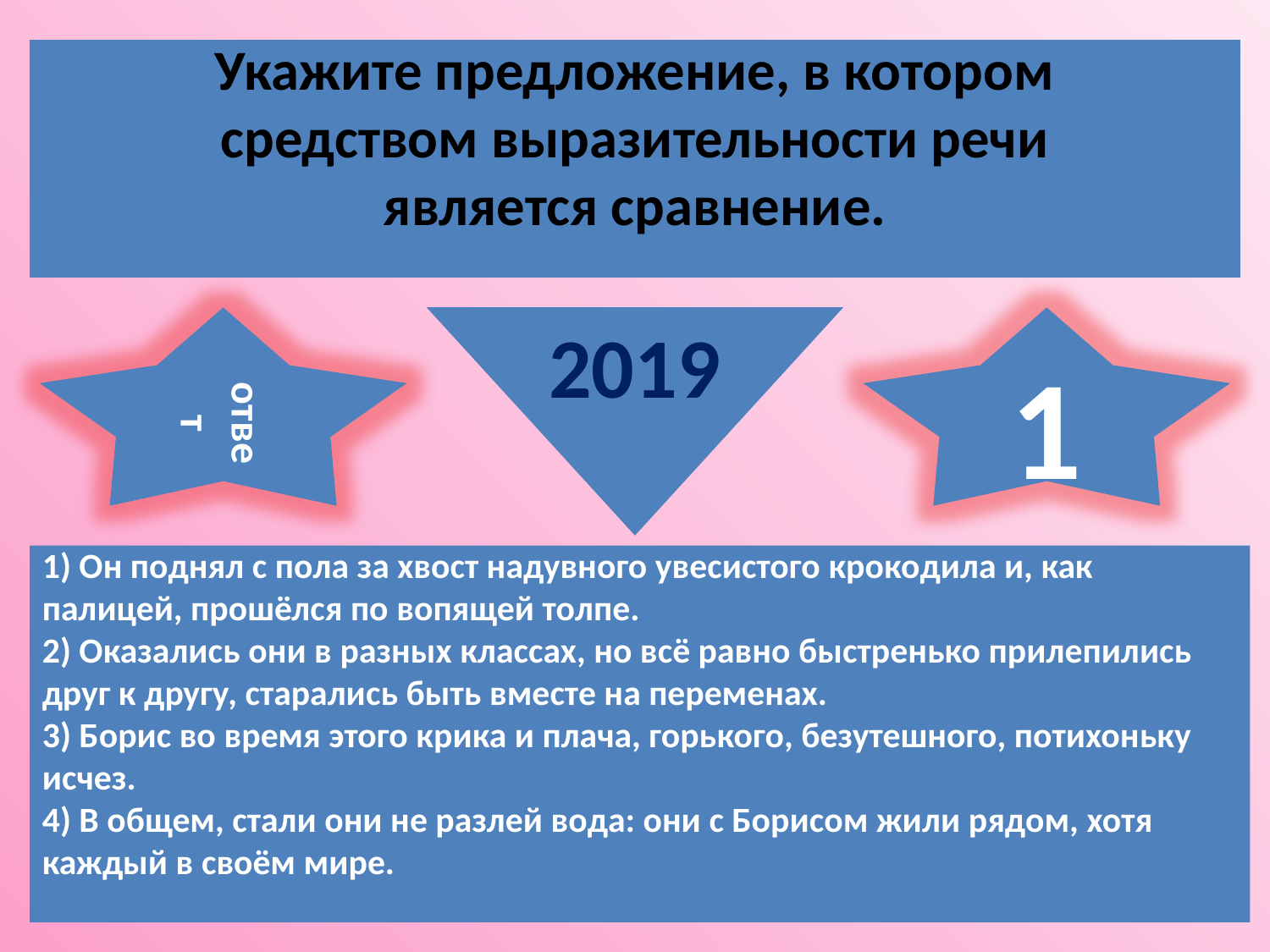

Укажите предложение, в котором средством выразительности речи является сравнение.

ответ
2019
1
1) Он поднял с пола за хвост надувного увесистого крокодила и, как палицей, прошёлся по вопящей толпе.
2) Оказались они в разных классах, но всё равно быстренько прилепились друг к другу, старались быть вместе на переменах.
3) Борис во время этого крика и плача, горького, безутешного, потихоньку исчез.
4) В общем, стали они не разлей вода: они с Борисом жили рядом, хотя каждый в своём мире.